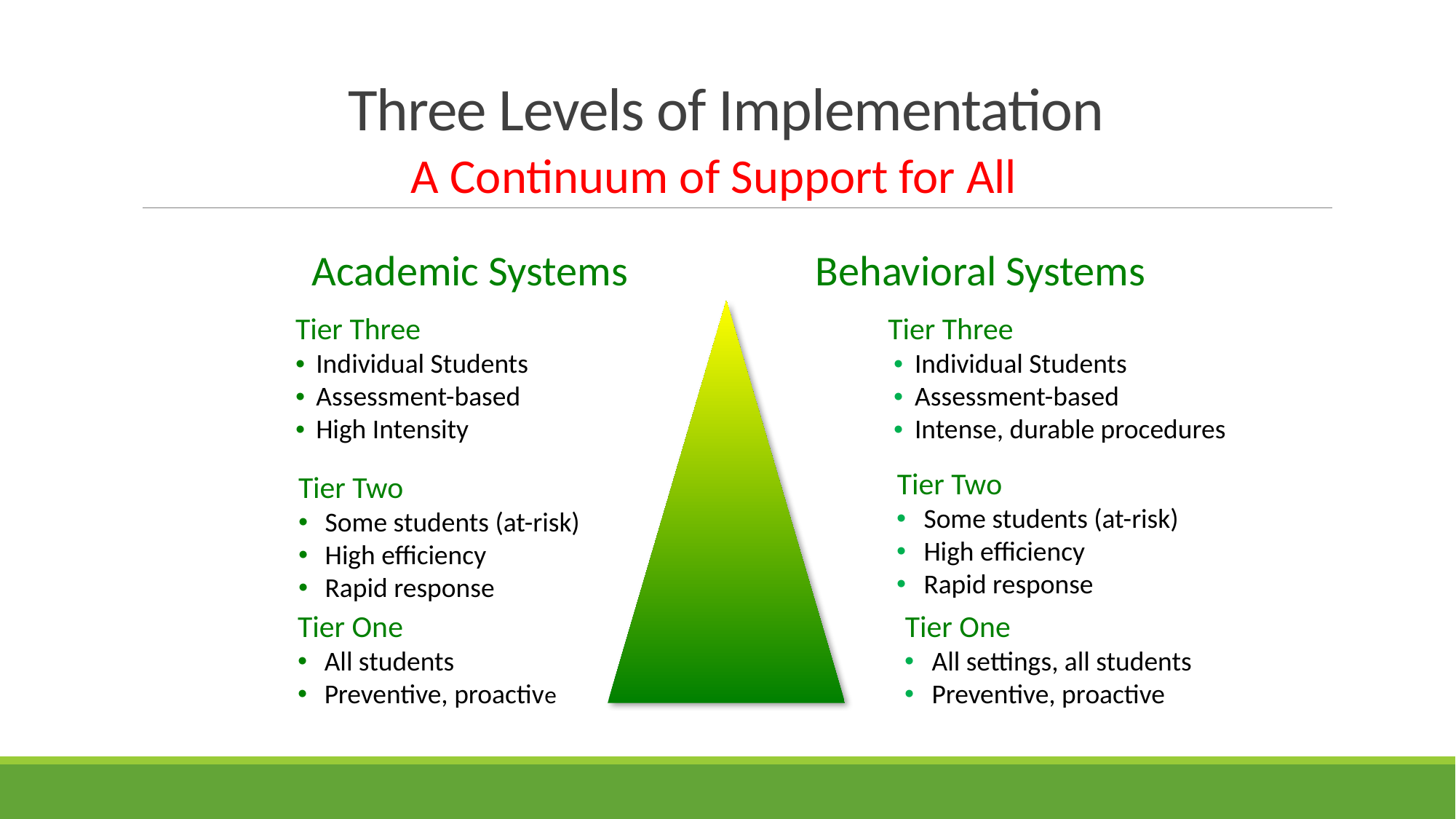

# Three Levels of Implementation
A Continuum of Support for All
Academic Systems
Behavioral Systems

Tier Three
Individual Students
Assessment-based
High Intensity
Tier Three
Individual Students
Assessment-based
Intense, durable procedures
Tier Two
Some students (at-risk)
High efficiency
Rapid response
Tier Two
Some students (at-risk)
High efficiency
Rapid response
Tier One
All students
Preventive, proactive
Tier One
All settings, all students
Preventive, proactive